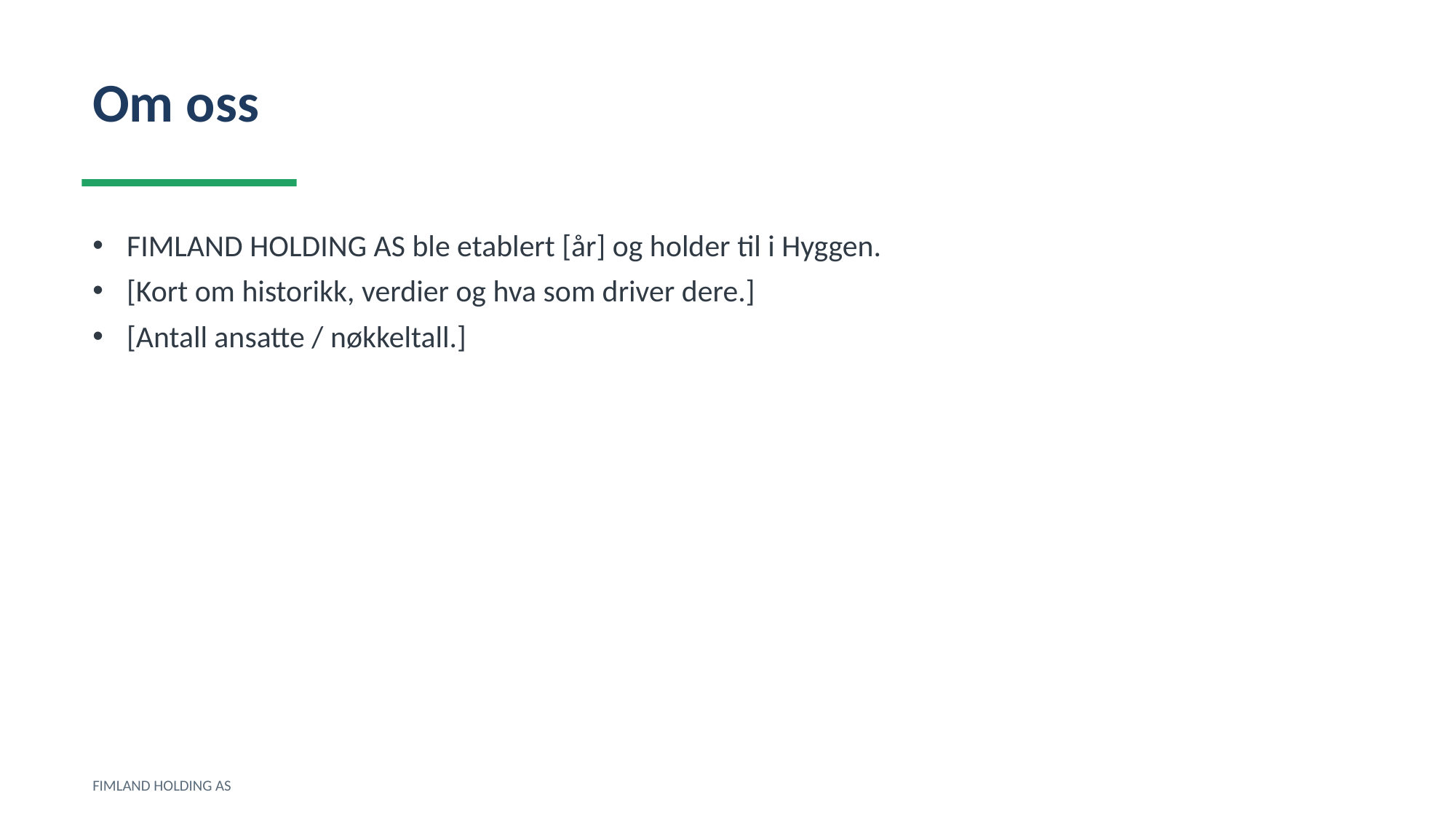

Om oss

FIMLAND HOLDING AS ble etablert [år] og holder til i Hyggen.
[Kort om historikk, verdier og hva som driver dere.]
[Antall ansatte / nøkkeltall.]
FIMLAND HOLDING AS